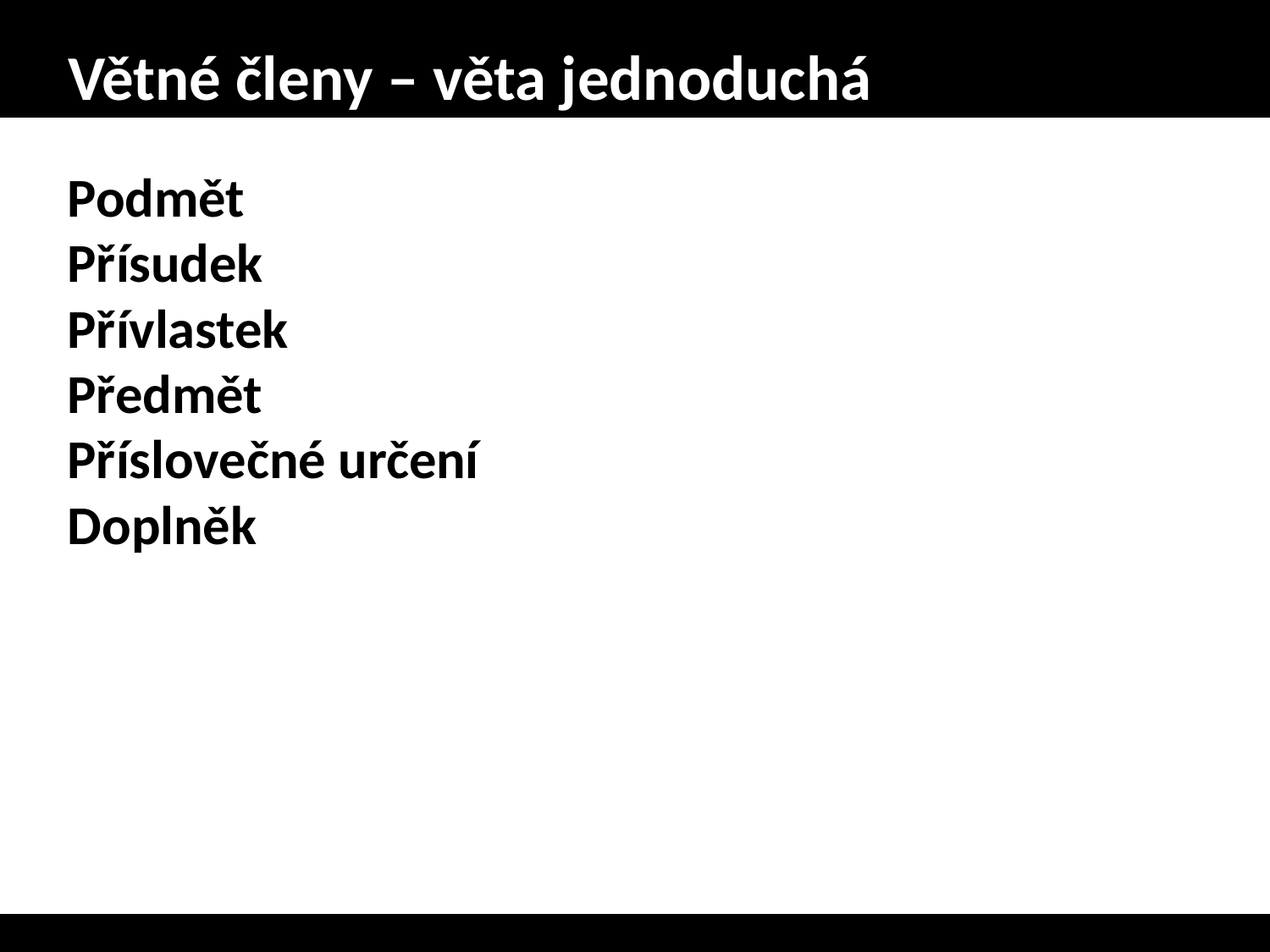

# Větné členy – věta jednoduchá

Podmět
Přísudek
Přívlastek
Předmět
Příslovečné určení
Doplněk